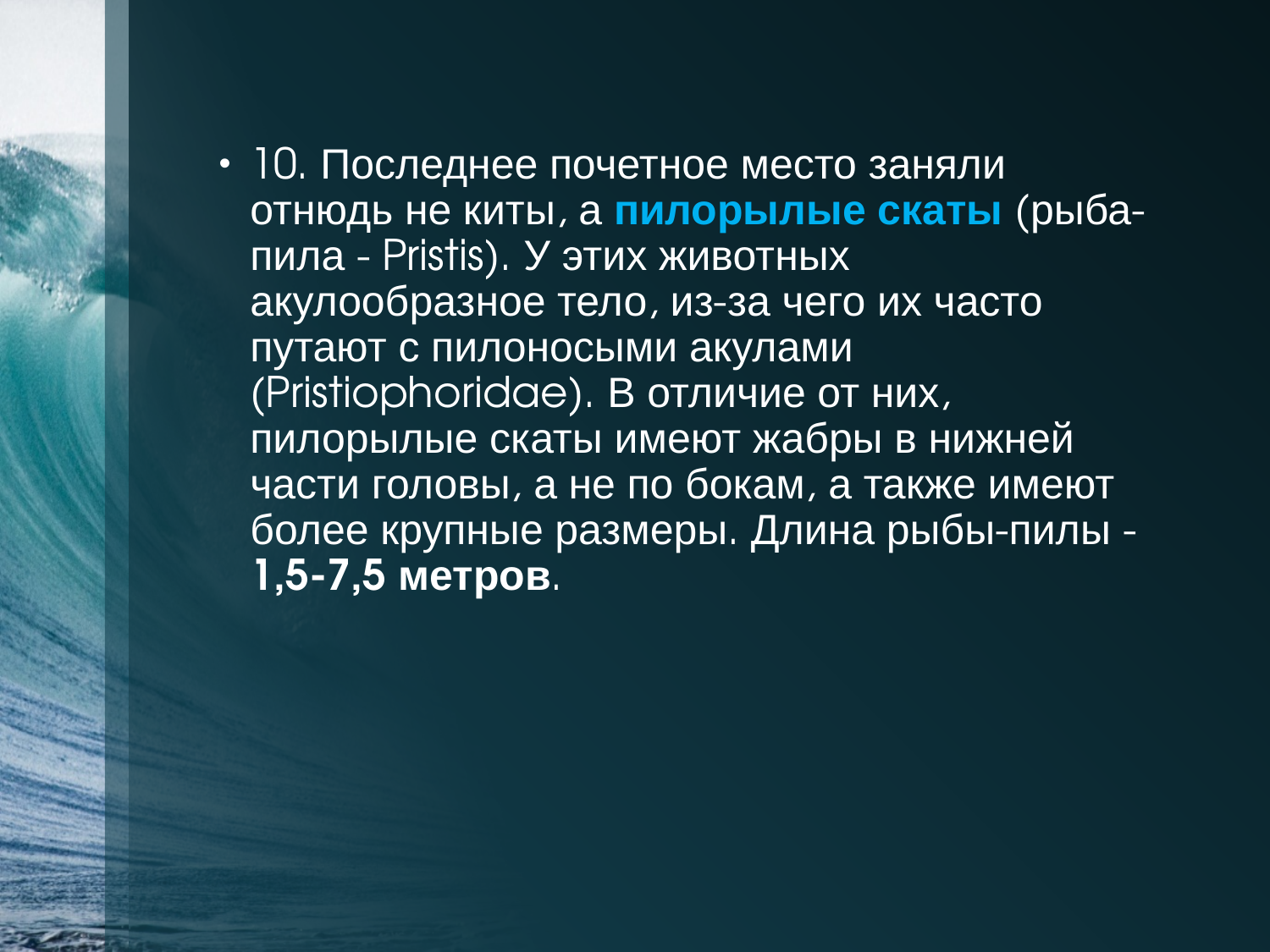

10. Последнее почетное место заняли отнюдь не киты, а пилорылые скаты (рыба-пила - Pristis). У этих животных акулообразное тело, из-за чего их часто путают с пилоносыми акулами (Pristiophoridae). В отличие от них, пилорылые скаты имеют жабры в нижней части головы, а не по бокам, а также имеют более крупные размеры. Длина рыбы-пилы - 1,5-7,5 метров.